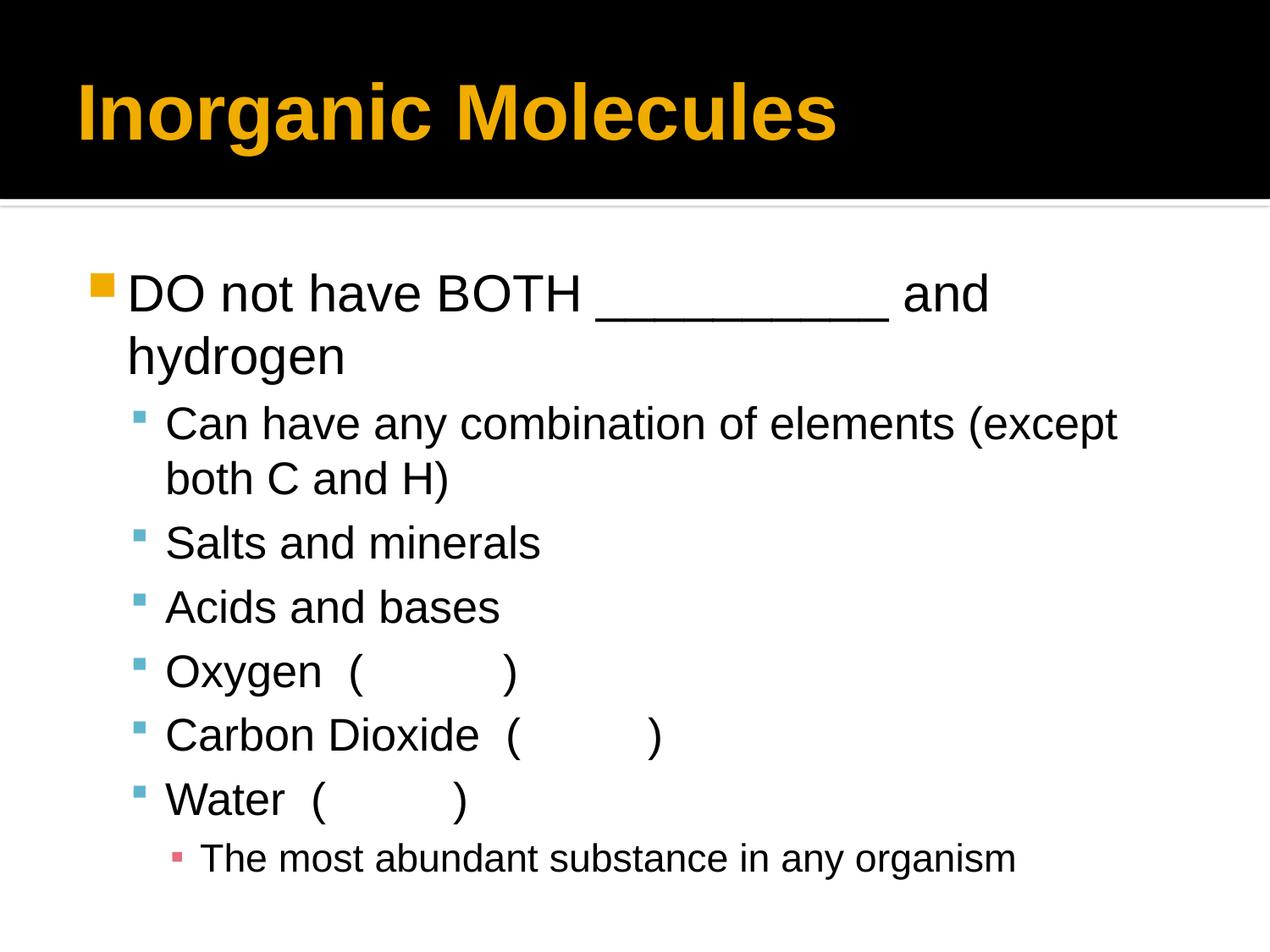

# Inorganic Molecules
DO not have BOTH __________ and hydrogen
Can have any combination of elements (except both C and H)
Salts and minerals
Acids and bases
Oxygen  (           )
Carbon Dioxide  (          )
Water  (          )
The most abundant substance in any organism